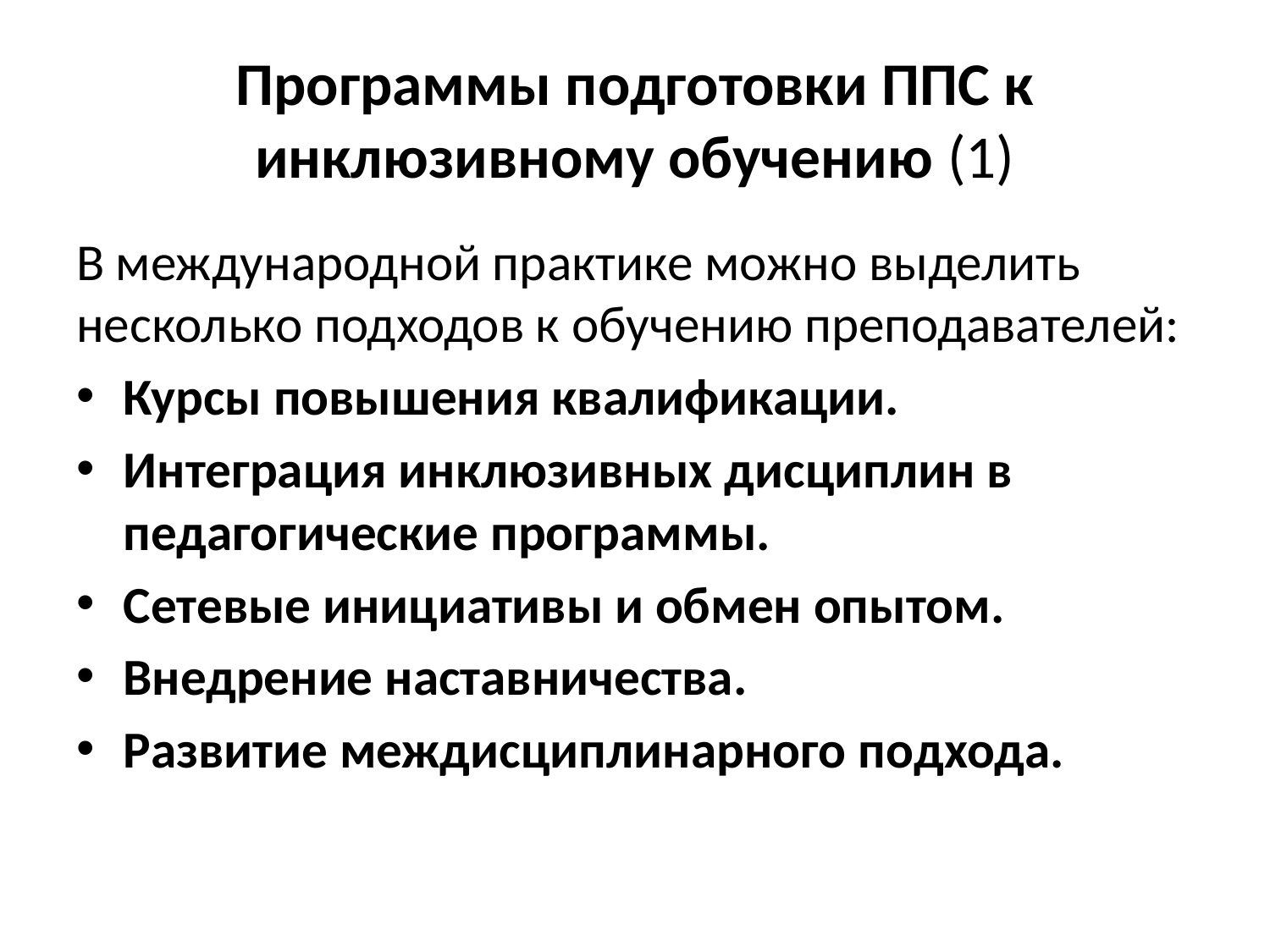

# Программы подготовки ППС к инклюзивному обучению (1)
В международной практике можно выделить несколько подходов к обучению преподавателей:
Курсы повышения квалификации.
Интеграция инклюзивных дисциплин в педагогические программы.
Сетевые инициативы и обмен опытом.
Внедрение наставничества.
Развитие междисциплинарного подхода.